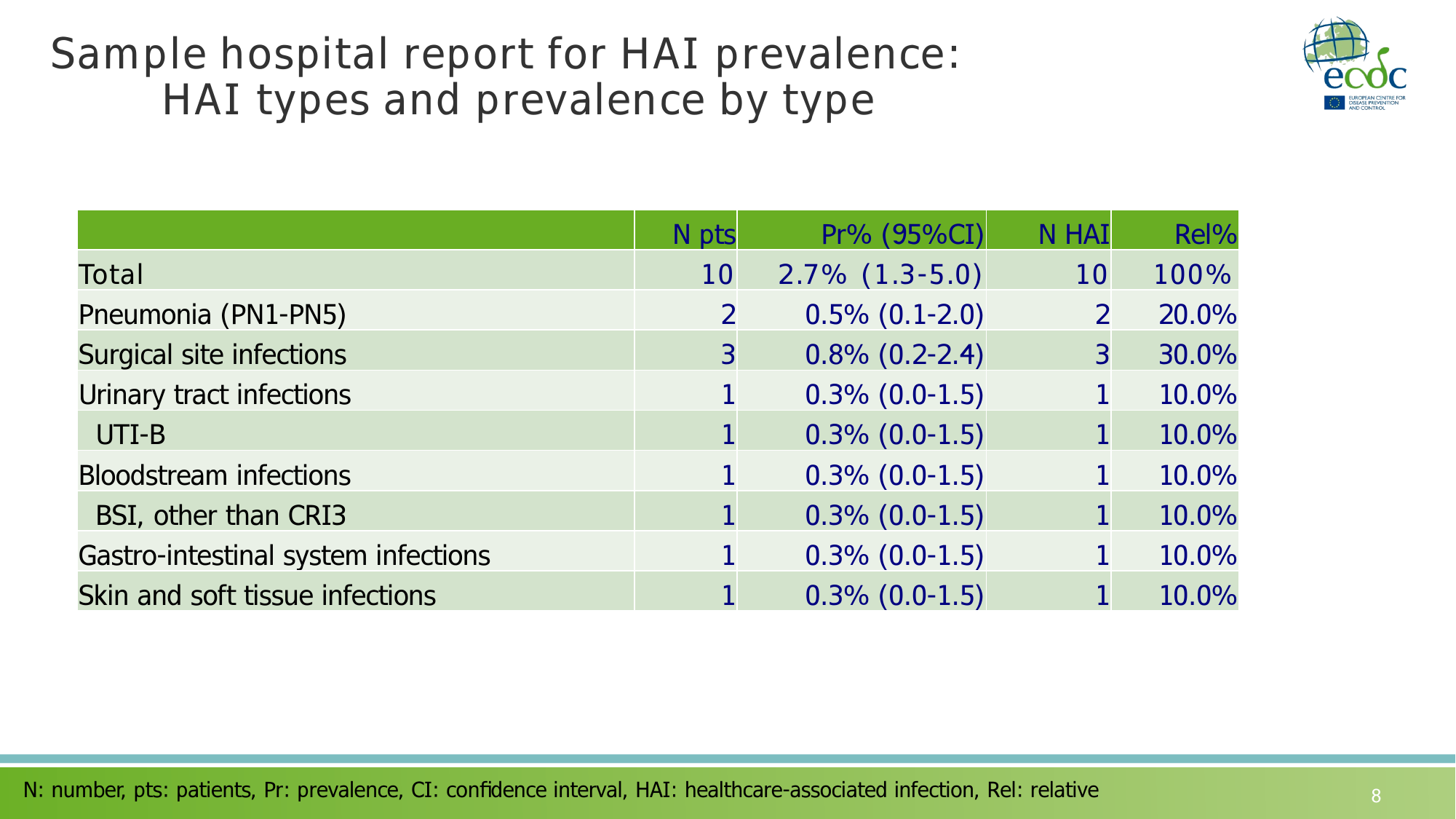

# Sample hospital report for HAI prevalence:                                   HAI types and prevalence by type
|  | N pts | Pr% (95%CI) | N HAI | Rel% |
| --- | --- | --- | --- | --- |
| Total | 10 | 2.7% (1.3-5.0) | 10 | 100% |
| Pneumonia (PN1-PN5) | 2 | 0.5% (0.1-2.0) | 2 | 20.0% |
| Surgical site infections | 3 | 0.8% (0.2-2.4) | 3 | 30.0% |
| Urinary tract infections | 1 | 0.3% (0.0-1.5) | 1 | 10.0% |
| UTI-B | 1 | 0.3% (0.0-1.5) | 1 | 10.0% |
| Bloodstream infections | 1 | 0.3% (0.0-1.5) | 1 | 10.0% |
| BSI, other than CRI3 | 1 | 0.3% (0.0-1.5) | 1 | 10.0% |
| Gastro-intestinal system infections | 1 | 0.3% (0.0-1.5) | 1 | 10.0% |
| Skin and soft tissue infections | 1 | 0.3% (0.0-1.5) | 1 | 10.0% |
N: number, pts: patients, Pr: prevalence, CI: confidence interval, HAI: healthcare-associated infection, Rel: relative
8